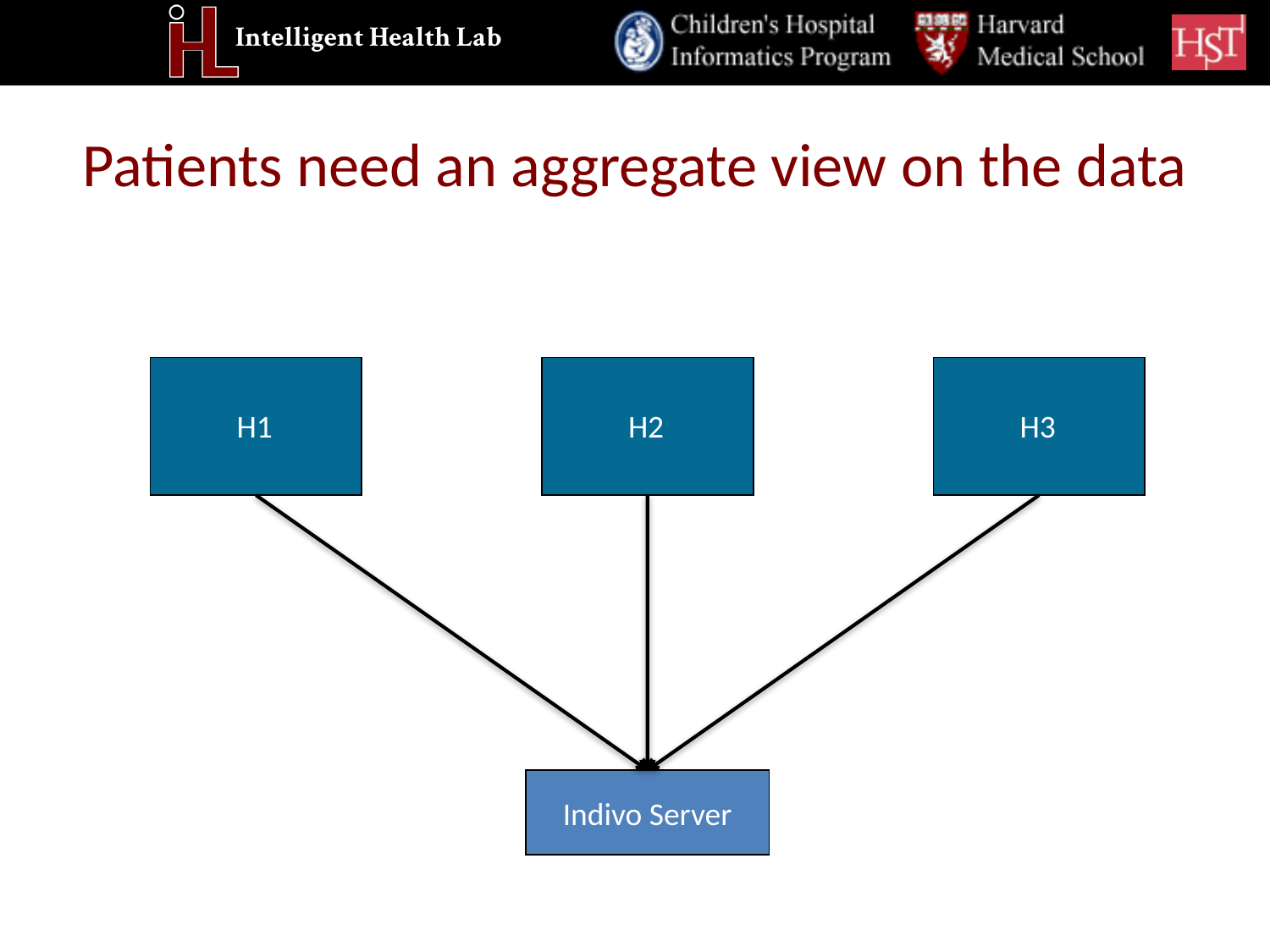

# Patients need an aggregate view on the data

H1

H2

H3
Indivo Server